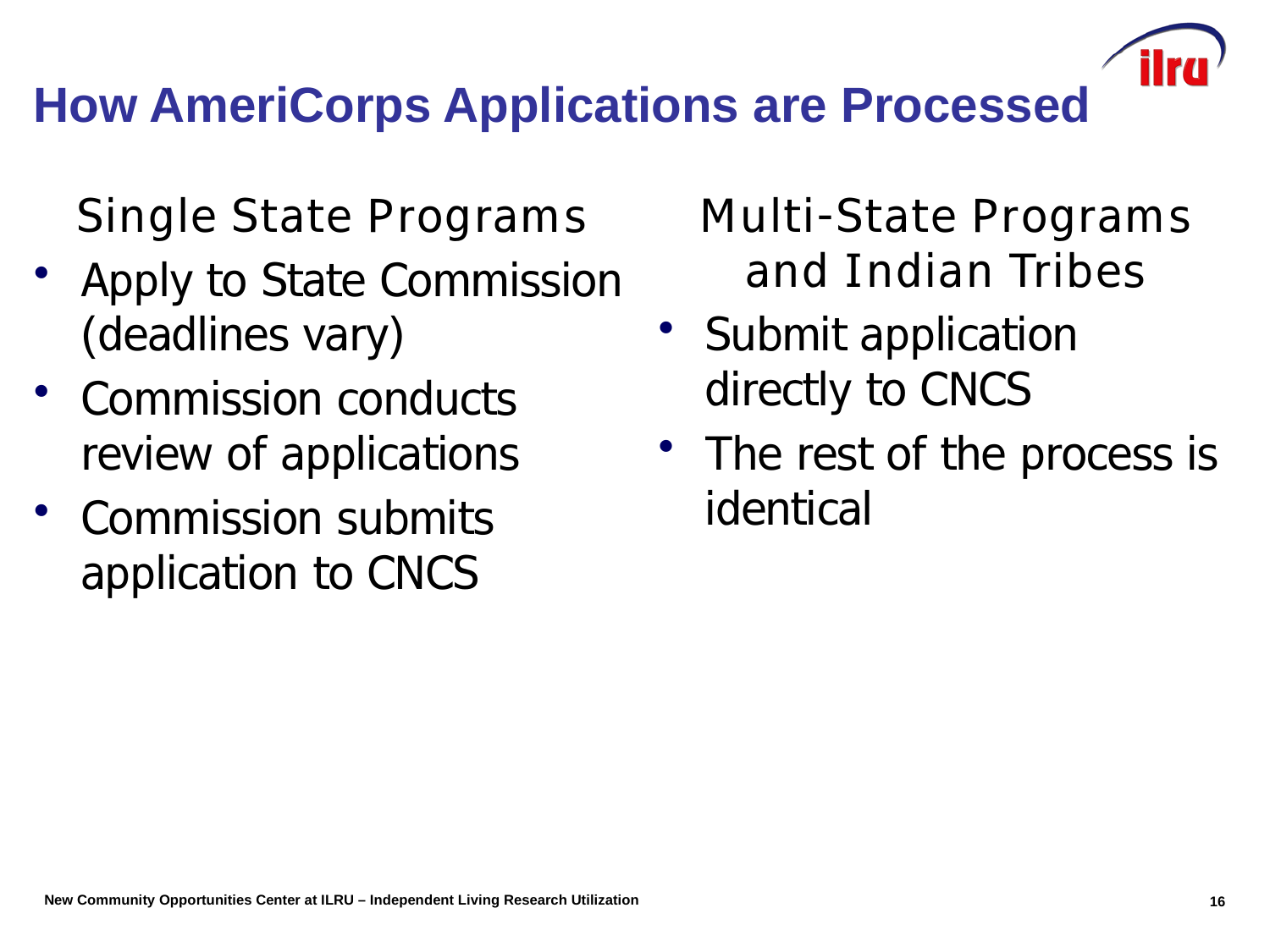

# How AmeriCorps Applications are Processed
Single State Programs
Apply to State Commission (deadlines vary)
Commission conducts review of applications
Commission submits application to CNCS
Multi-State Programs and Indian Tribes
Submit application directly to CNCS
The rest of the process is identical
16